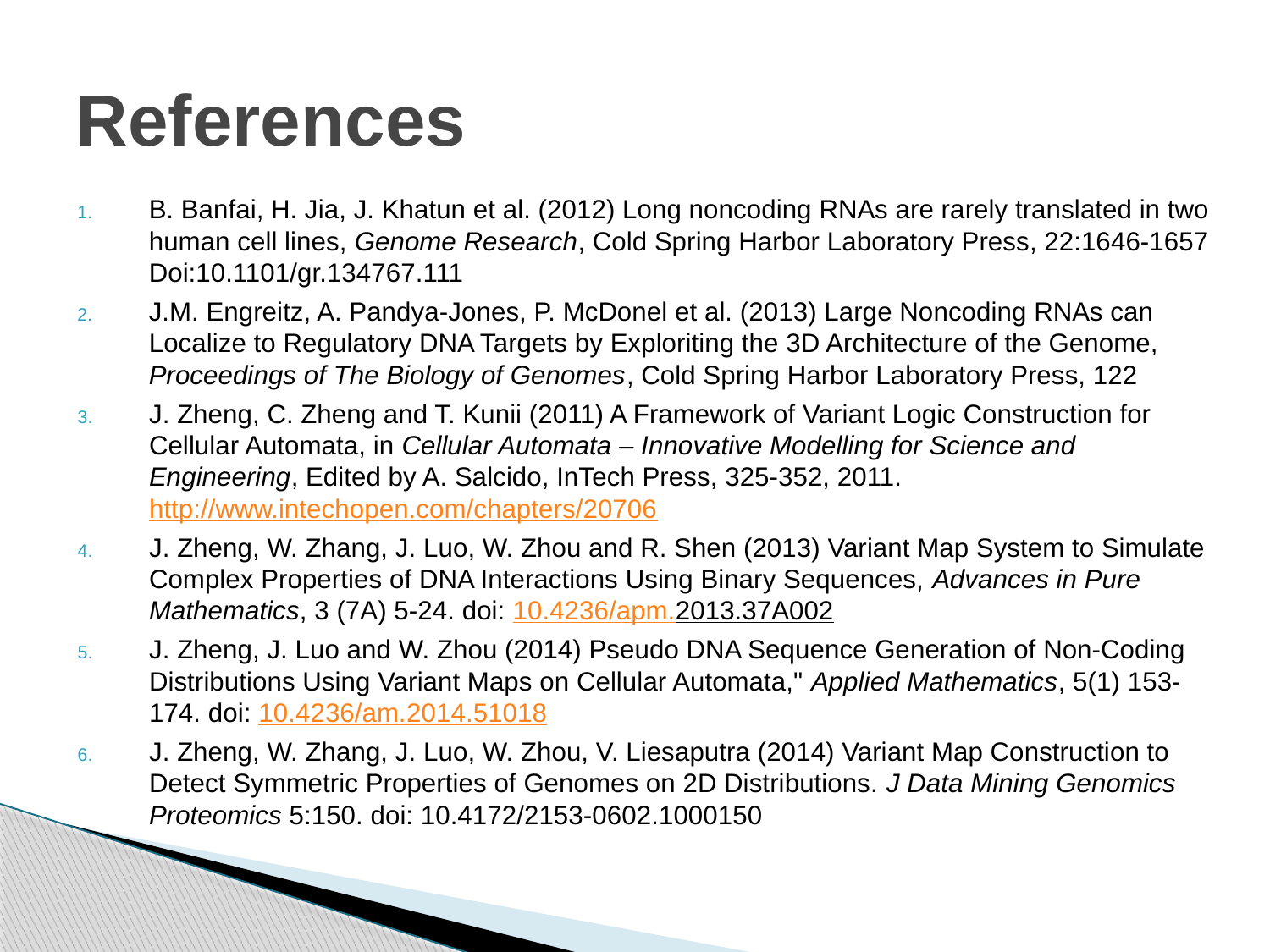

# References
B. Banfai, H. Jia, J. Khatun et al. (2012) Long noncoding RNAs are rarely translated in two human cell lines, Genome Research, Cold Spring Harbor Laboratory Press, 22:1646-1657 Doi:10.1101/gr.134767.111
J.M. Engreitz, A. Pandya-Jones, P. McDonel et al. (2013) Large Noncoding RNAs can Localize to Regulatory DNA Targets by Exploriting the 3D Architecture of the Genome, Proceedings of The Biology of Genomes, Cold Spring Harbor Laboratory Press, 122
J. Zheng, C. Zheng and T. Kunii (2011) A Framework of Variant Logic Construction for Cellular Automata, in Cellular Automata – Innovative Modelling for Science and Engineering, Edited by A. Salcido, InTech Press, 325-352, 2011.  http://www.intechopen.com/chapters/20706
J. Zheng, W. Zhang, J. Luo, W. Zhou and R. Shen (2013) Variant Map System to Simulate Complex Properties of DNA Interactions Using Binary Sequences, Advances in Pure Mathematics, 3 (7A) 5-24. doi: 10.4236/apm.2013.37A002
J. Zheng, J. Luo and W. Zhou (2014) Pseudo DNA Sequence Generation of Non-Coding Distributions Using Variant Maps on Cellular Automata," Applied Mathematics, 5(1) 153-174. doi: 10.4236/am.2014.51018
J. Zheng, W. Zhang, J. Luo, W. Zhou, V. Liesaputra (2014) Variant Map Construction to Detect Symmetric Properties of Genomes on 2D Distributions. J Data Mining Genomics Proteomics 5:150. doi: 10.4172/2153-0602.1000150